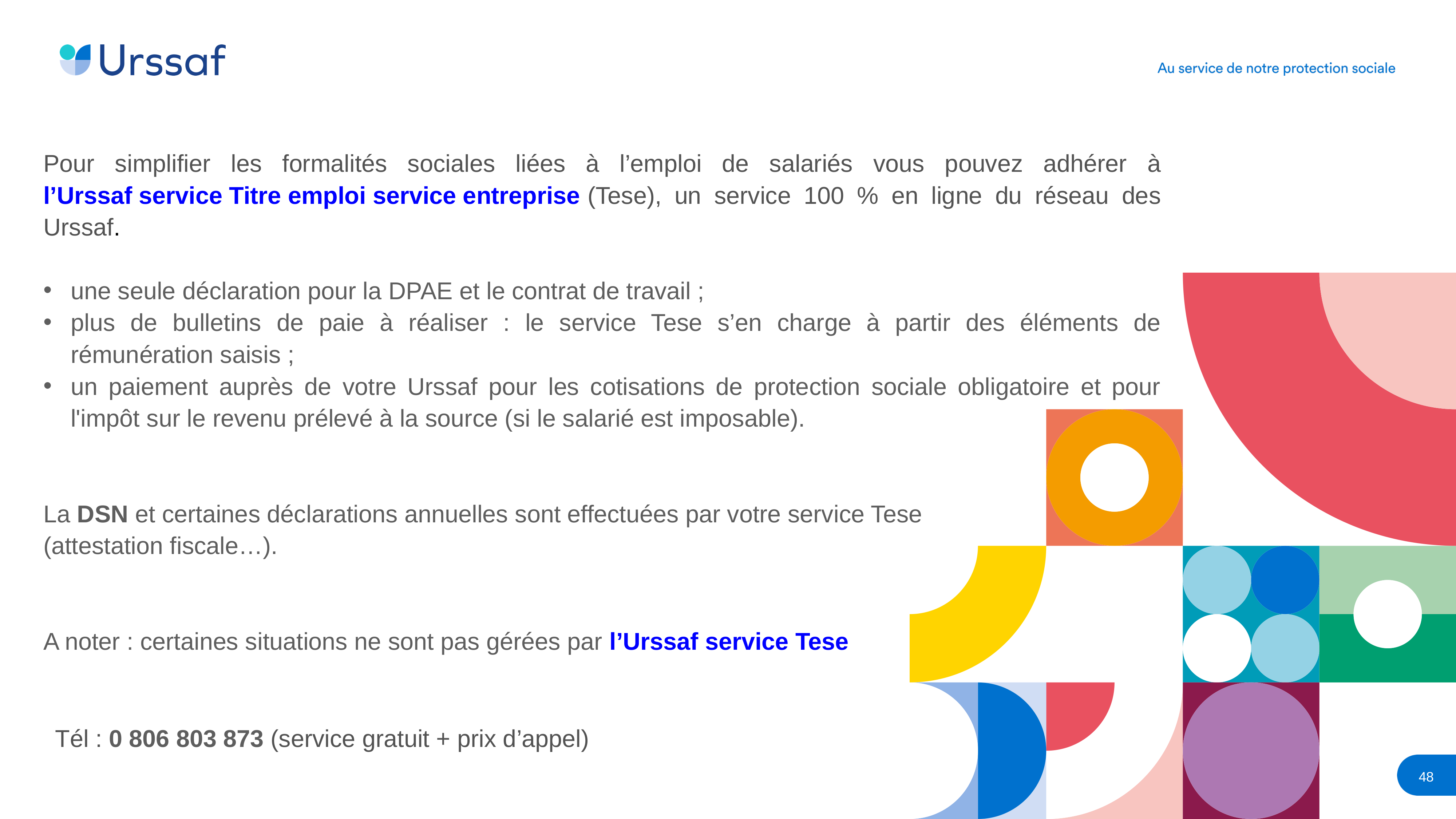

Pour simplifier les formalités sociales liées à l’emploi de salariés vous pouvez adhérer à l’Urssaf service Titre emploi service entreprise (Tese), un service 100 % en ligne du réseau des Urssaf.

une seule déclaration pour la DPAE et le contrat de travail ;
plus de bulletins de paie à réaliser : le service Tese s’en charge à partir des éléments de rémunération saisis ;
un paiement auprès de votre Urssaf pour les cotisations de protection sociale obligatoire et pour l'impôt sur le revenu prélevé à la source (si le salarié est imposable).

La DSN et certaines déclarations annuelles sont effectuées par votre service Tese
(attestation fiscale…).

A noter : certaines situations ne sont pas gérées par l’Urssaf service Tese

Tél : 0 806 803 873 (service gratuit + prix d’appel)

48